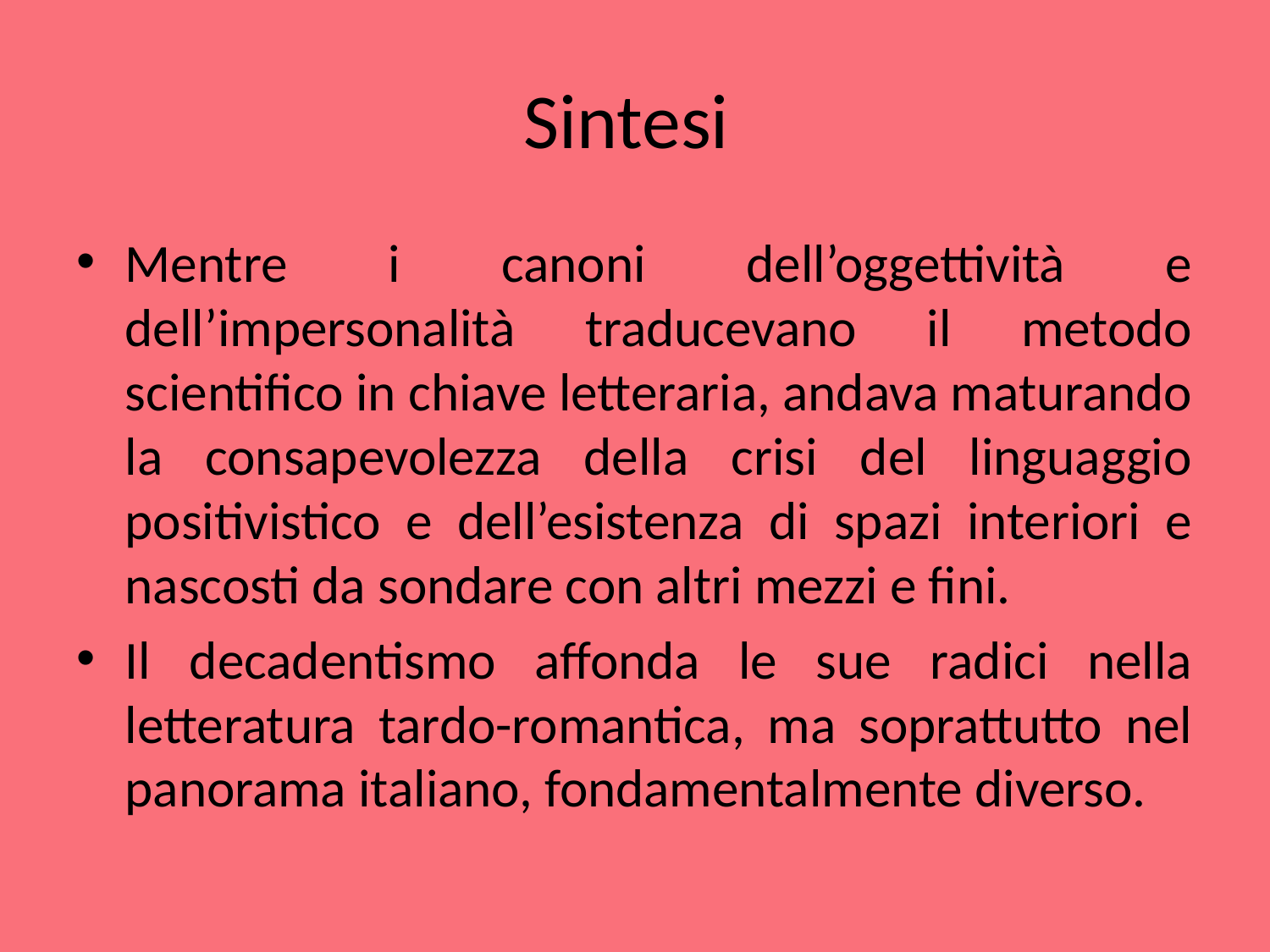

# Sintesi
Mentre i canoni dell’oggettività e dell’impersonalità traducevano il metodo scientifico in chiave letteraria, andava maturando la consapevolezza della crisi del linguaggio positivistico e dell’esistenza di spazi interiori e nascosti da sondare con altri mezzi e fini.
Il decadentismo affonda le sue radici nella letteratura tardo-romantica, ma soprattutto nel panorama italiano, fondamentalmente diverso.